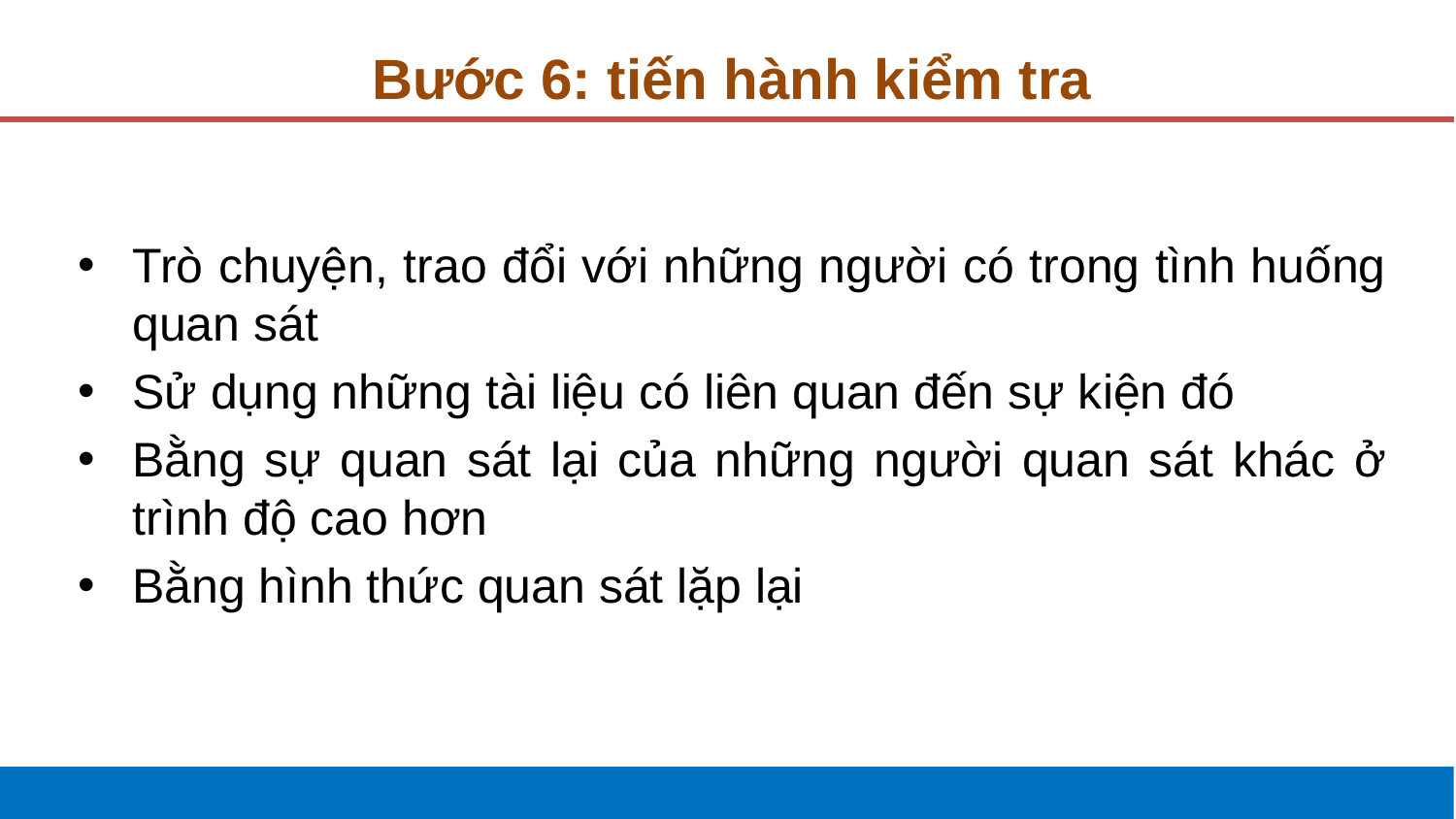

# Bước 6: tiến hành kiểm tra
Trò chuyện, trao đổi với những người có trong tình huống quan sát
Sử dụng những tài liệu có liên quan đến sự kiện đó
Bằng sự quan sát lại của những người quan sát khác ở trình độ cao hơn
Bằng hình thức quan sát lặp lại